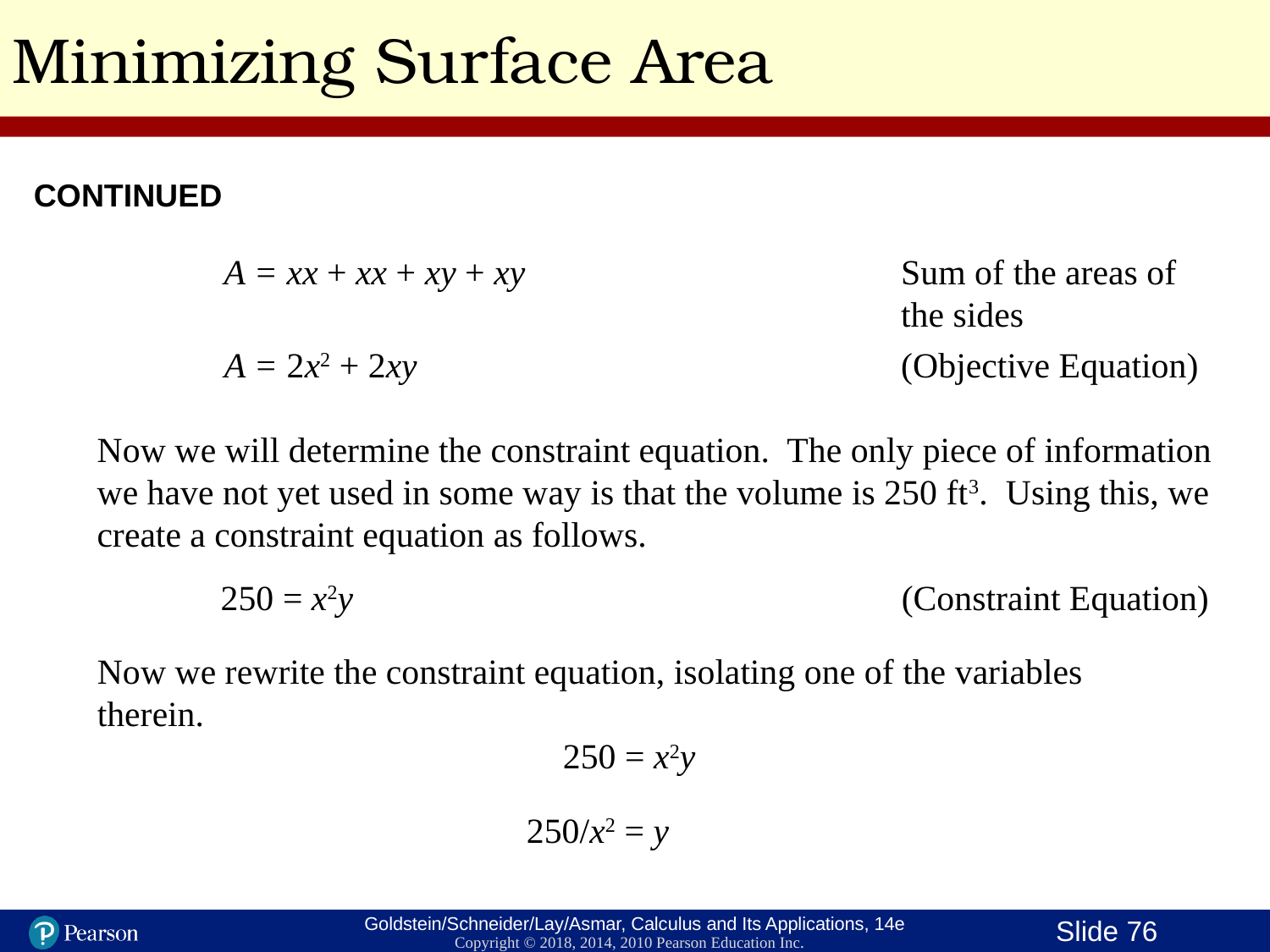

Minimizing Surface Area

CONTINUED
A = xx + xx + xy + xy
Sum of the areas of the sides
(Objective Equation)
A = 2x2 + 2xy
Now we will determine the constraint equation.  The only piece of information we have not yet used in some way is that the volume is 250 ft3.  Using this, we create a constraint equation as follows.
250 = x2y
(Constraint Equation)
Now we rewrite the constraint equation, isolating one of the variables therein.
250 = x2y
250/x2 = y